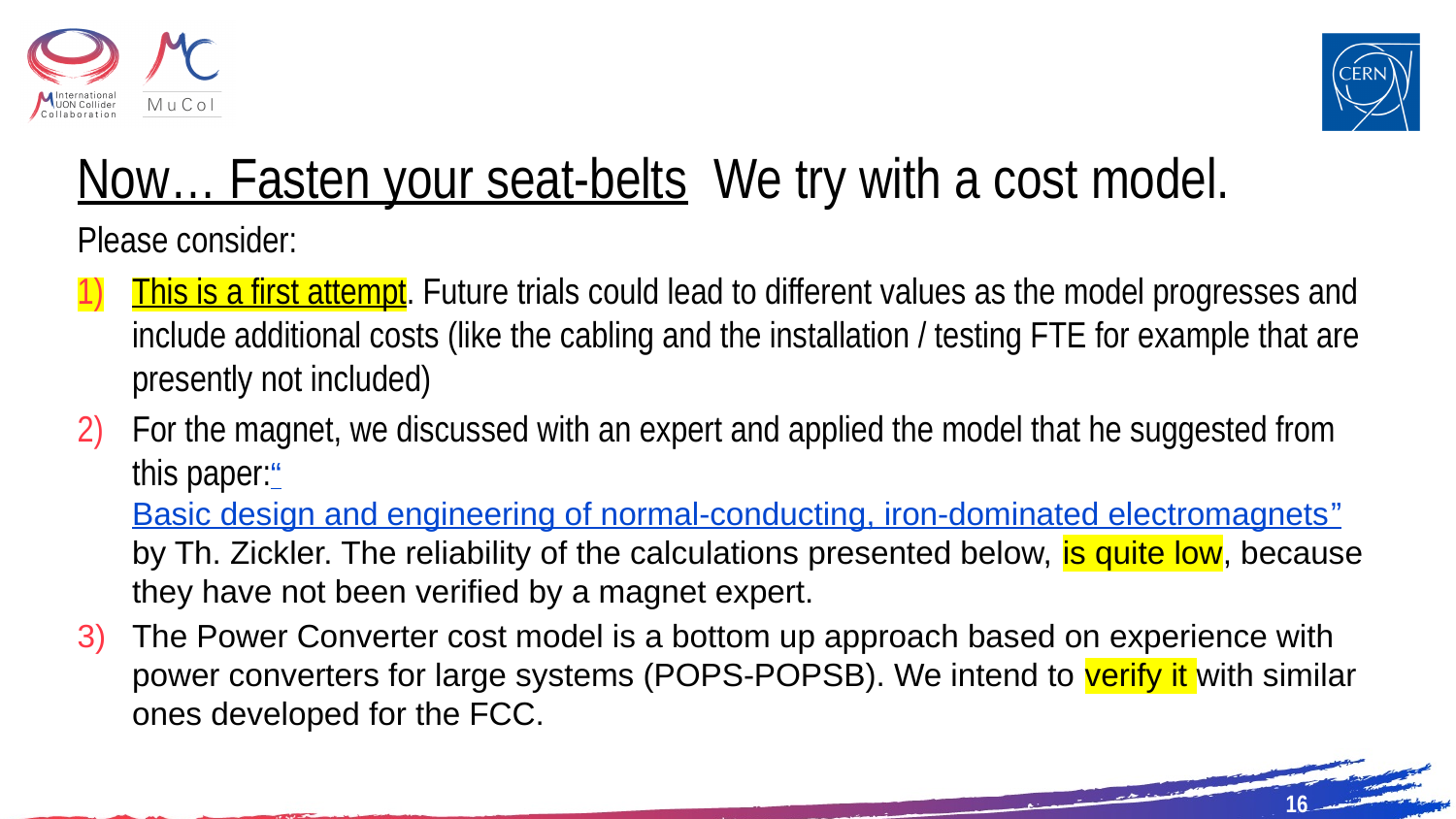

Now… Fasten your seat-belts  We try with a cost model.
Please consider:
This is a first attempt. Future trials could lead to different values as the model progresses and include additional costs (like the cabling and the installation / testing FTE for example that are presently not included)
For the magnet, we discussed with an expert and applied the model that he suggested from this paper:“Basic design and engineering of normal-conducting, iron-dominated electromagnets” by Th. Zickler. The reliability of the calculations presented below, is quite low, because they have not been verified by a magnet expert.
The Power Converter cost model is a bottom up approach based on experience with power converters for large systems (POPS-POPSB). We intend to verify it with similar ones developed for the FCC.

16